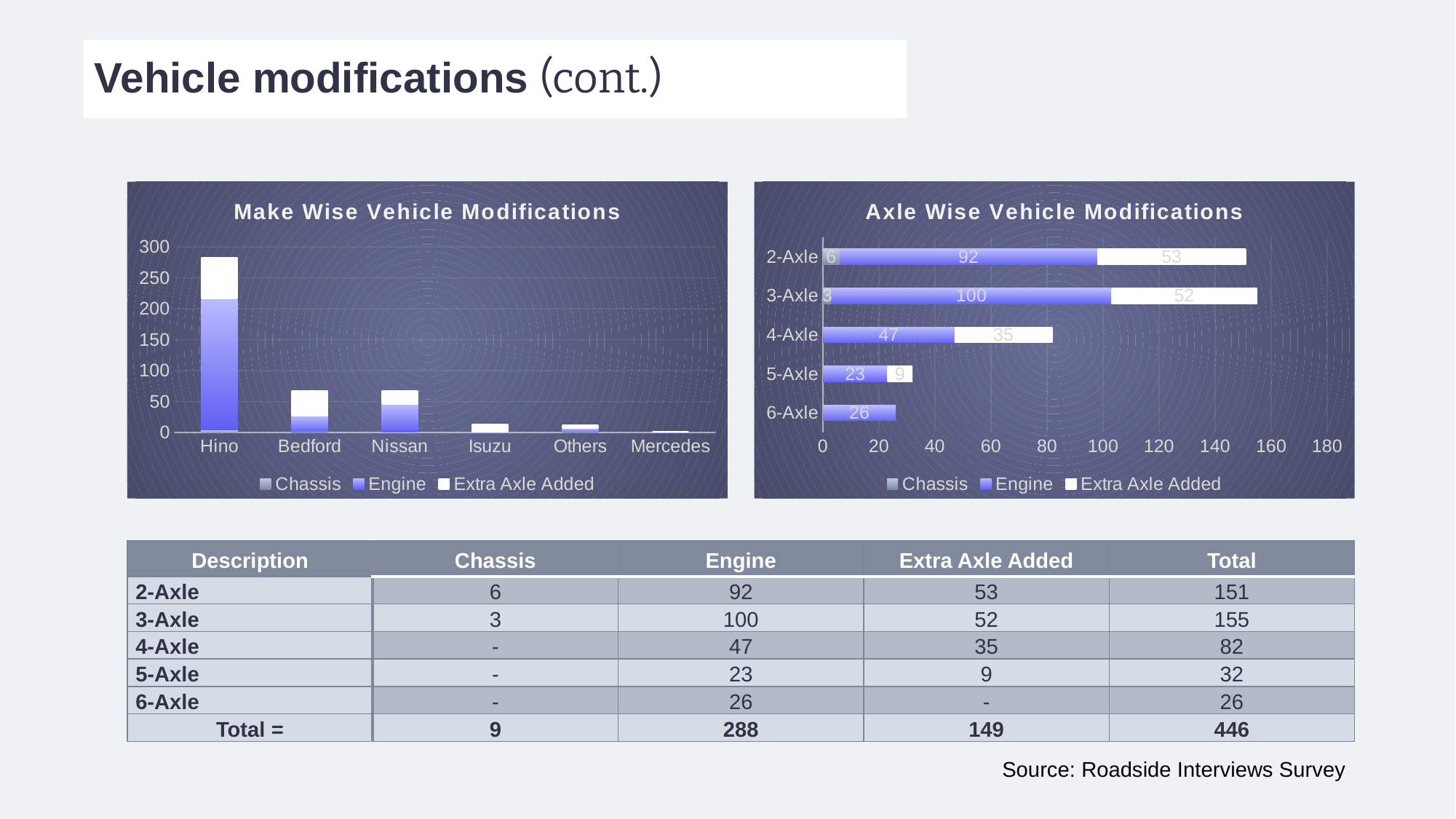

Vehicle modifications (cont.)

### Chart: Make Wise Vehicle Modifications

| Category | Chassis | Engine | Extra Axle Added |
|---|---|---|---|
| Hino | 4.0 | 212.0 | 67.0 |
| Bedford | 2.0 | 25.0 | 41.0 |
| Nissan | 1.0 | 44.0 | 23.0 |
| Isuzu | None | 1.0 | 12.0 |
| Others | 2.0 | 5.0 | 5.0 |
| Mercedes | None | 1.0 | 1.0 |

### Chart: Axle Wise Vehicle Modifications

| Category | Chassis | Engine | Extra Axle Added |
|---|---|---|---|
| 6-Axle | 0.0 | 26.0 | 0.0 |
| 5-Axle | 0.0 | 23.0 | 9.0 |
| 4-Axle | 0.0 | 47.0 | 35.0 |
| 3-Axle | 3.0 | 100.0 | 52.0 |
| 2-Axle | 6.0 | 92.0 | 53.0 |
| Description | Chassis | Engine | Extra Axle Added | Total |
| --- | --- | --- | --- | --- |
| 2-Axle | 6 | 92 | 53 | 151 |
| 3-Axle | 3 | 100 | 52 | 155 |
| 4-Axle | - | 47 | 35 | 82 |
| 5-Axle | - | 23 | 9 | 32 |
| 6-Axle | - | 26 | - | 26 |
| Total = | 9 | 288 | 149 | 446 |
Source: Roadside Interviews Survey